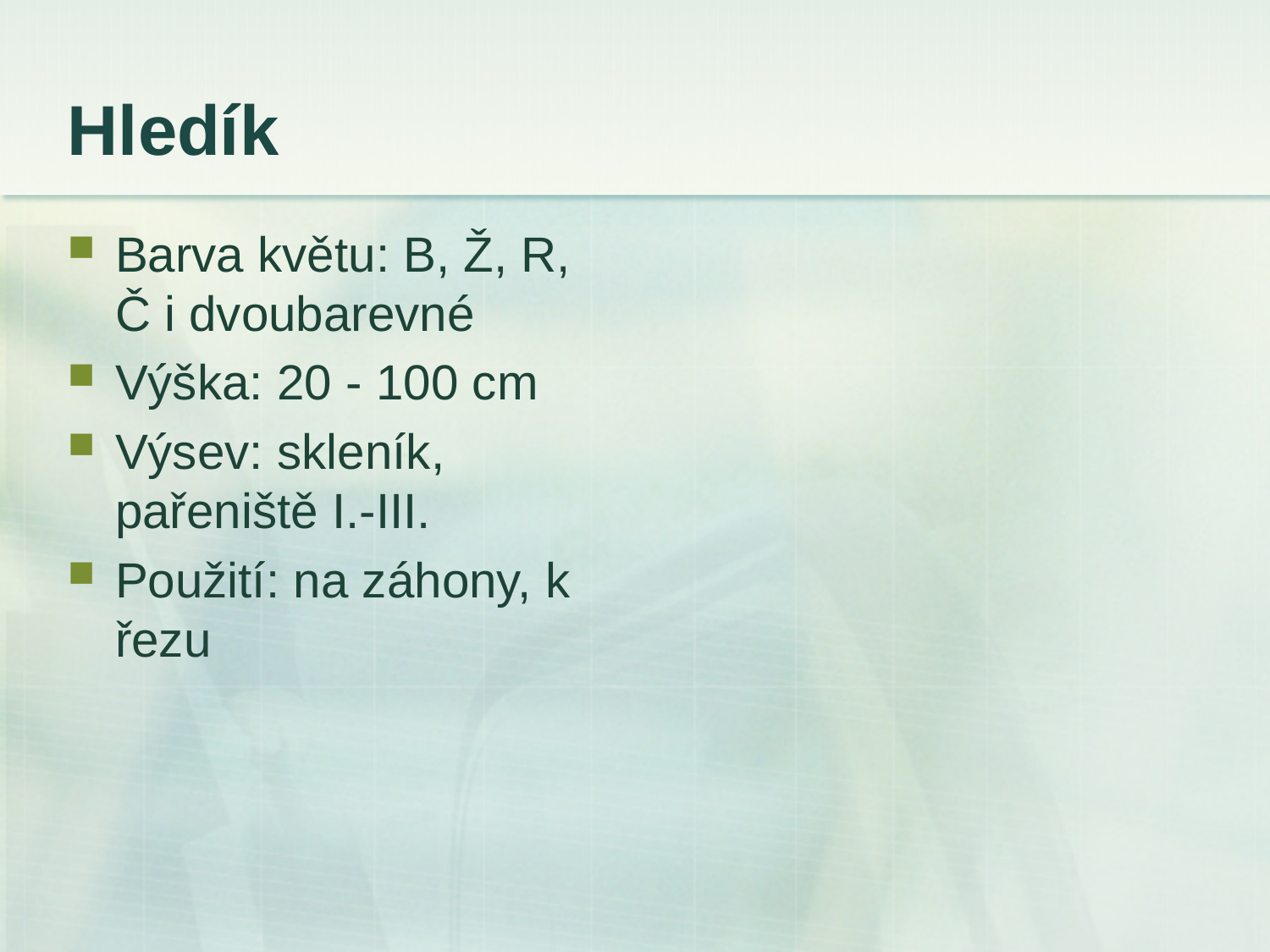

# Hledík
Barva květu: B, Ž, R, Č i dvoubarevné
Výška: 20 - 100 cm
Výsev: skleník, pařeniště I.-III.
Použití: na záhony, k řezu